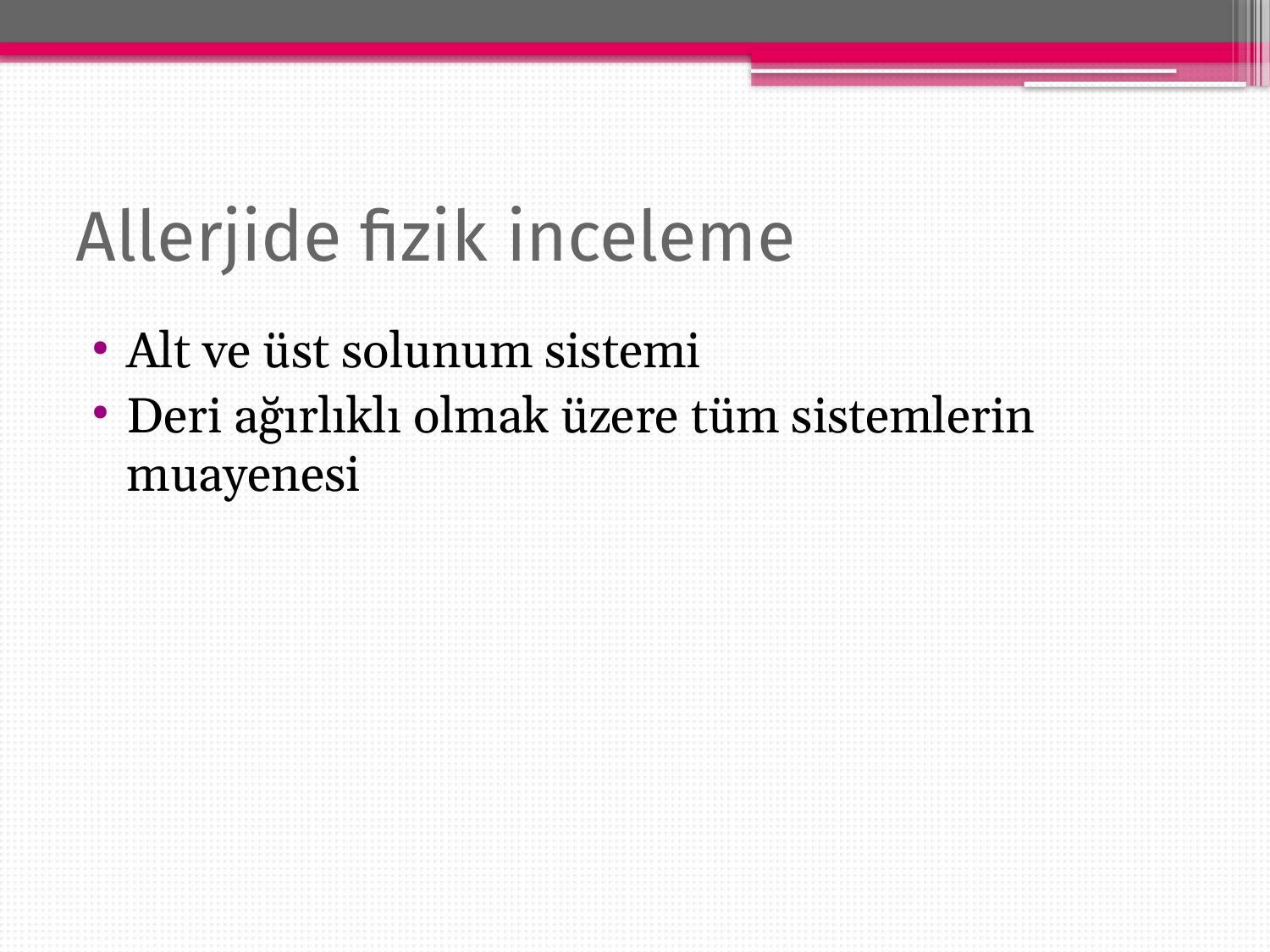

# Allerjide fizik inceleme
Alt ve üst solunum sistemi
Deri ağırlıklı olmak üzere tüm sistemlerin muayenesi